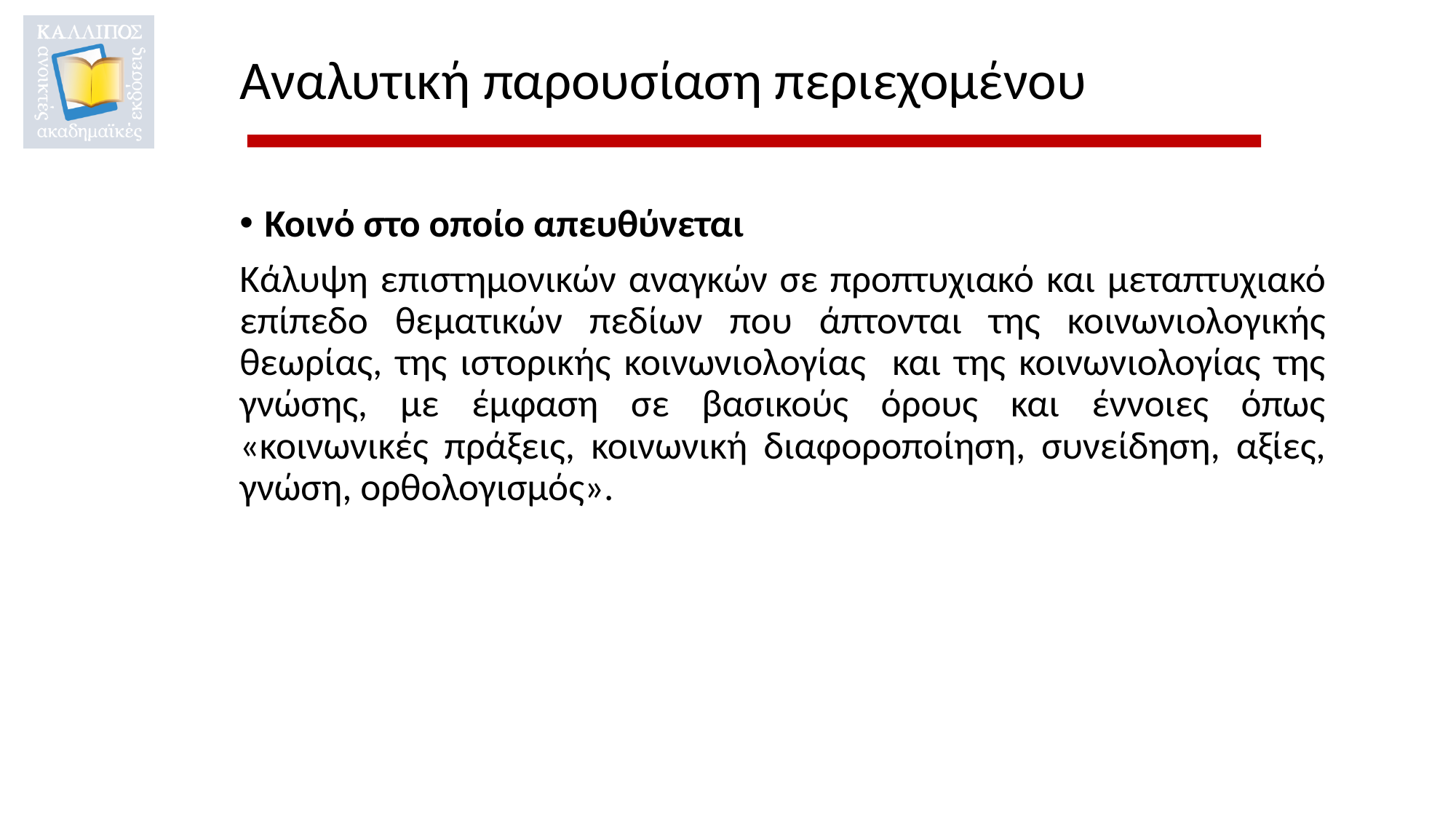

# Αναλυτική παρουσίαση περιεχομένου
Κοινό στο οποίο απευθύνεται
Κάλυψη επιστημονικών αναγκών σε προπτυχιακό και μεταπτυχιακό επίπεδο θεματικών πεδίων που άπτονται της κοινωνιολογικής θεωρίας, της ιστορικής κοινωνιολογίας  και της κοινωνιολογίας της γνώσης, με έμφαση σε βασικούς όρους και έννοιες όπως «κοινωνικές πράξεις, κοινωνική διαφοροποίηση, συνείδηση, αξίες, γνώση, ορθολογισμός».